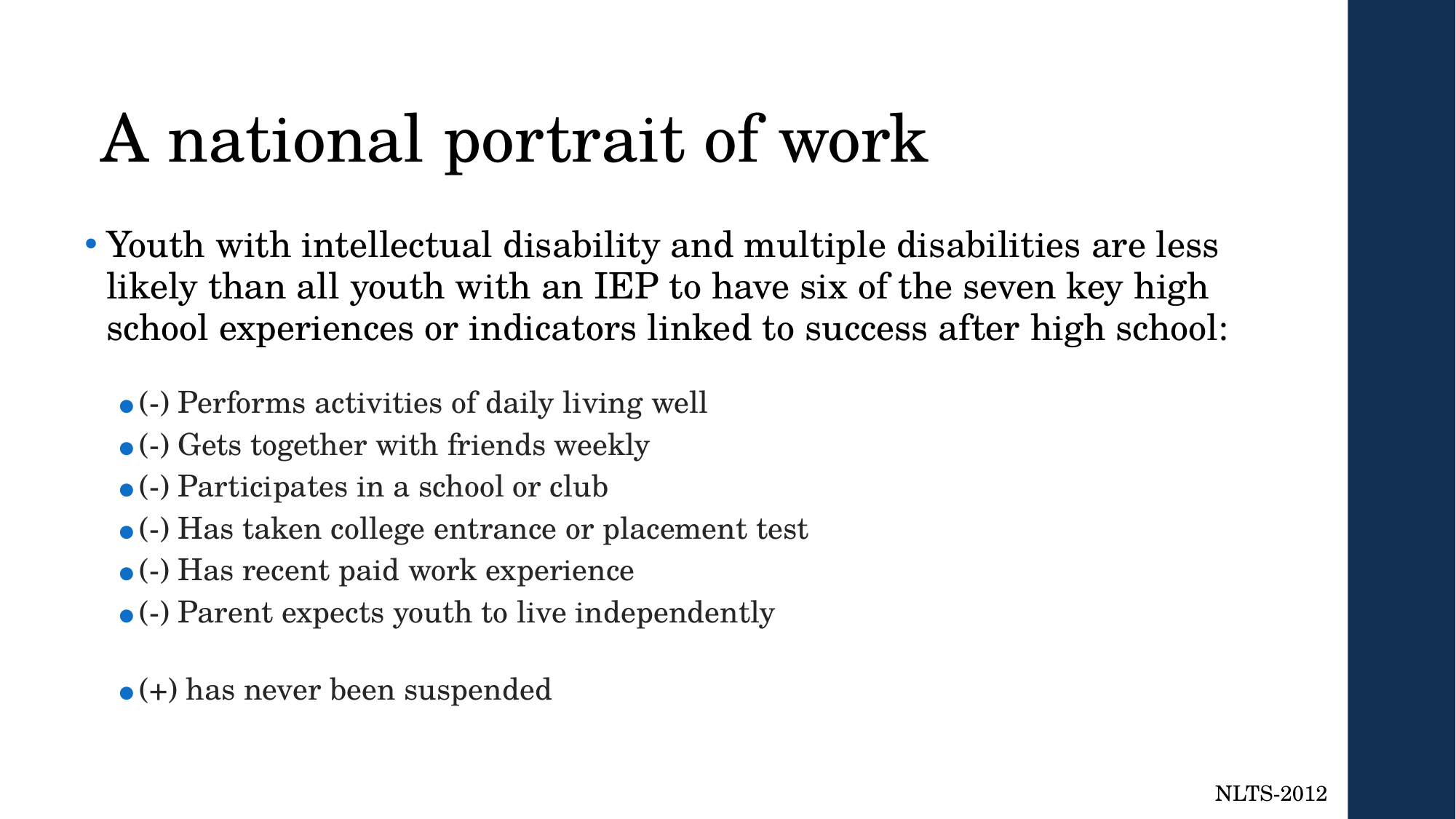

# A national portrait of work
Youth with intellectual disability and multiple disabilities are less likely than all youth with an IEP to have six of the seven key high school experiences or indicators linked to success after high school:

(-) Performs activities of daily living well
(-) Gets together with friends weekly
(-) Participates in a school or club
(-) Has taken college entrance or placement test
(-) Has recent paid work experience
(-) Parent expects youth to live independently

(+) has never been suspended
NLTS-2012